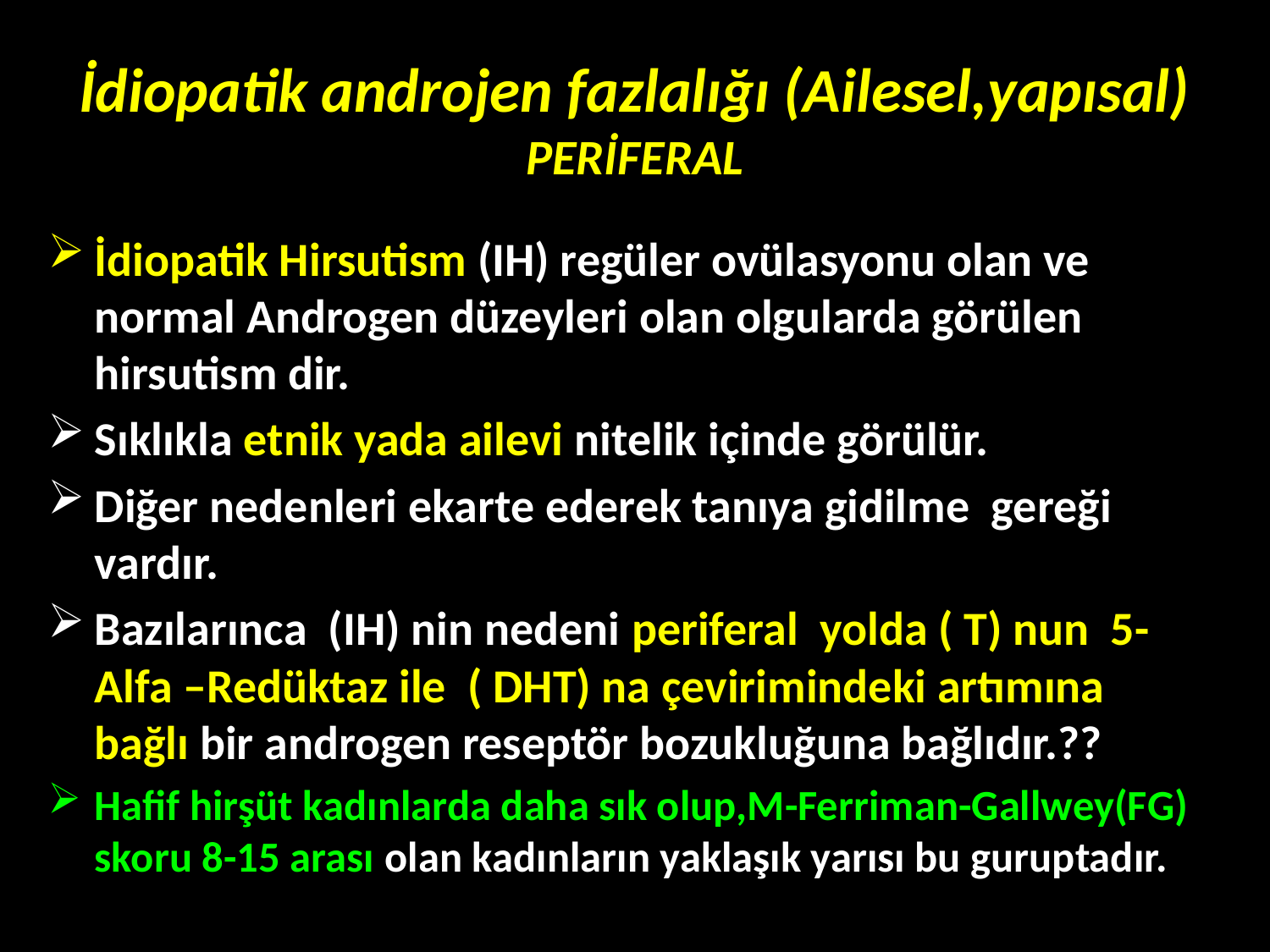

# İdiopatik androjen fazlalığı (Ailesel,yapısal) PERİFERAL
İdiopatik Hirsutism (IH) regüler ovülasyonu olan ve normal Androgen düzeyleri olan olgularda görülen  hirsutism dir.
Sıklıkla etnik yada ailevi nitelik içinde görülür.
Diğer nedenleri ekarte ederek tanıya gidilme  gereği vardır.
Bazılarınca  (IH) nin nedeni periferal  yolda ( T) nun  5-Alfa –Redüktaz ile  ( DHT) na çevirimindeki artımına bağlı bir androgen reseptör bozukluğuna bağlıdır.??
Hafif hirşüt kadınlarda daha sık olup,M-Ferriman-Gallwey(FG) skoru 8-15 arası olan kadınların yaklaşık yarısı bu guruptadır.